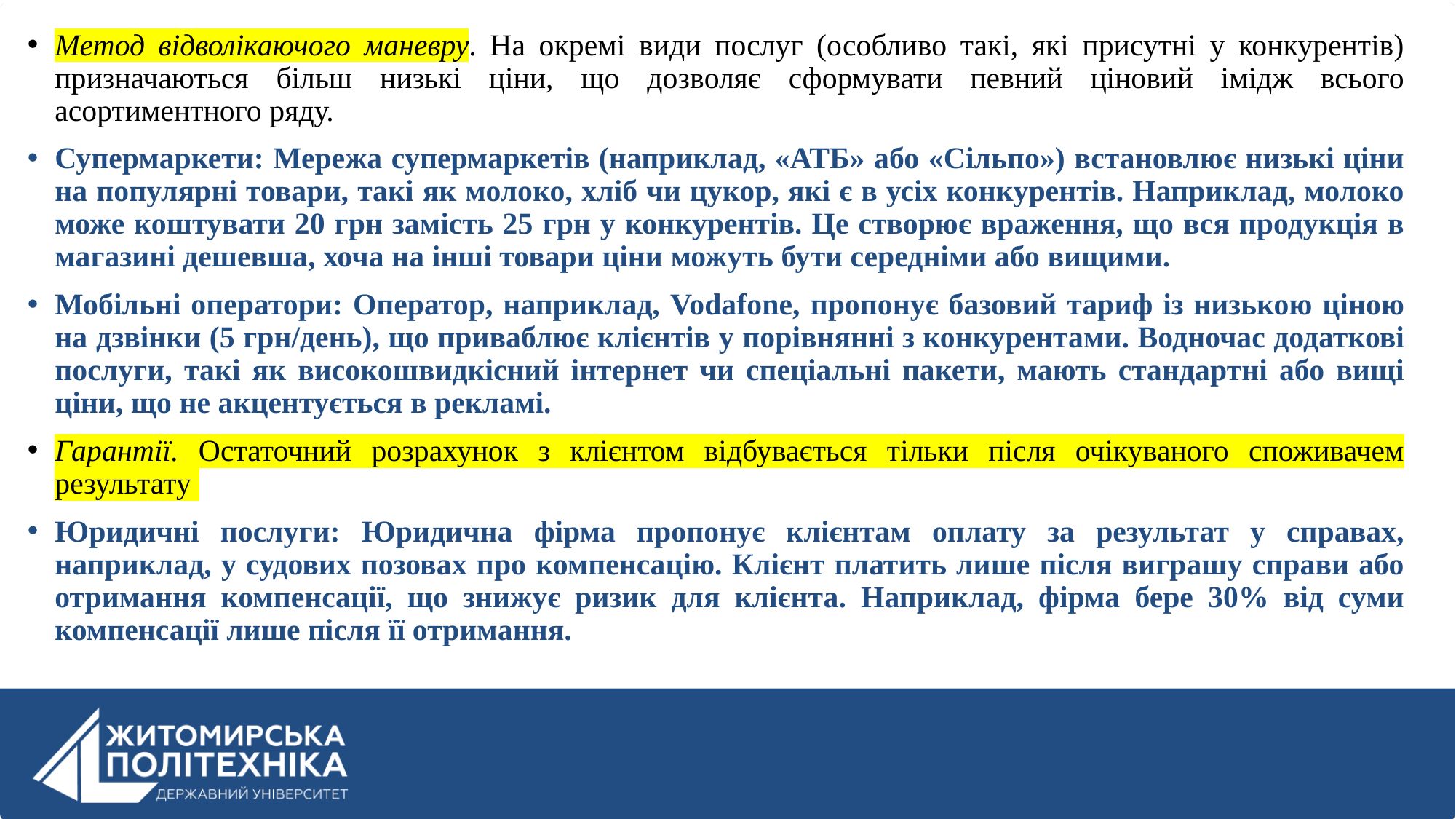

Метод відволікаючого маневру. На окремі види послуг (особливо такі, які присутні у конкурентів) призначаються більш низькі ціни, що дозволяє сформувати певний ціновий імідж всього асортиментного ряду.
Супермаркети: Мережа супермаркетів (наприклад, «АТБ» або «Сільпо») встановлює низькі ціни на популярні товари, такі як молоко, хліб чи цукор, які є в усіх конкурентів. Наприклад, молоко може коштувати 20 грн замість 25 грн у конкурентів. Це створює враження, що вся продукція в магазині дешевша, хоча на інші товари ціни можуть бути середніми або вищими.
Мобільні оператори: Оператор, наприклад, Vodafone, пропонує базовий тариф із низькою ціною на дзвінки (5 грн/день), що приваблює клієнтів у порівнянні з конкурентами. Водночас додаткові послуги, такі як високошвидкісний інтернет чи спеціальні пакети, мають стандартні або вищі ціни, що не акцентується в рекламі.
Гарантії. Остаточний розрахунок з клієнтом відбувається тільки після очікуваного споживачем результату
Юридичні послуги: Юридична фірма пропонує клієнтам оплату за результат у справах, наприклад, у судових позовах про компенсацію. Клієнт платить лише після виграшу справи або отримання компенсації, що знижує ризик для клієнта. Наприклад, фірма бере 30% від суми компенсації лише після її отримання.